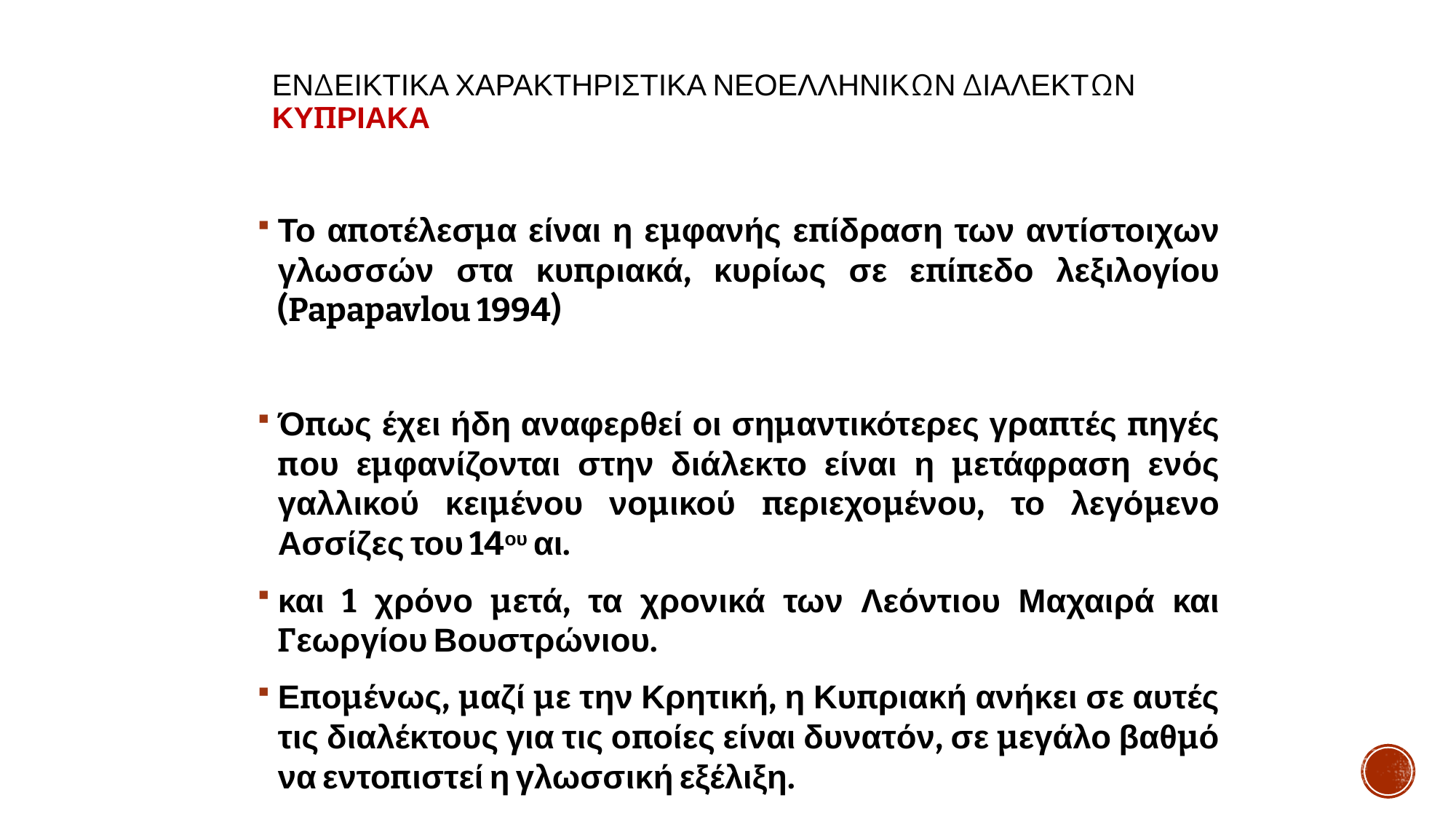

# ΕΝΔΕΙΚΤΙΚΑ ΧΑΡΑΚΤΗΡΙΣΤΙΚΑ ΝΕΟΕΛΛΗΝΙΚΩΝ ΔΙΑΛΕΚΤΩΝ Κυπριακα

Το αποτέλεσμα είναι η εμφανής επίδραση των αντίστοιχων γλωσσών στα κυπριακά, κυρίως σε επίπεδο λεξιλογίου (Papapavlou 1994)

Όπως έχει ήδη αναφερθεί οι σημαντικότερες γραπτές πηγές που εμφανίζονται στην διάλεκτο είναι η μετάφραση ενός γαλλικού κειμένου νομικού περιεχομένου, το λεγόμενο Ασσίζες του 14ου αι.
και 1 χρόνο μετά, τα χρονικά των Λεόντιου Μαχαιρά και Γεωργίου Βουστρώνιου.
Επομένως, μαζί με την Κρητική, η Κυπριακή ανήκει σε αυτές τις διαλέκτους για τις οποίες είναι δυνατόν, σε μεγάλο βαθμό να εντοπιστεί η γλωσσική εξέλιξη.